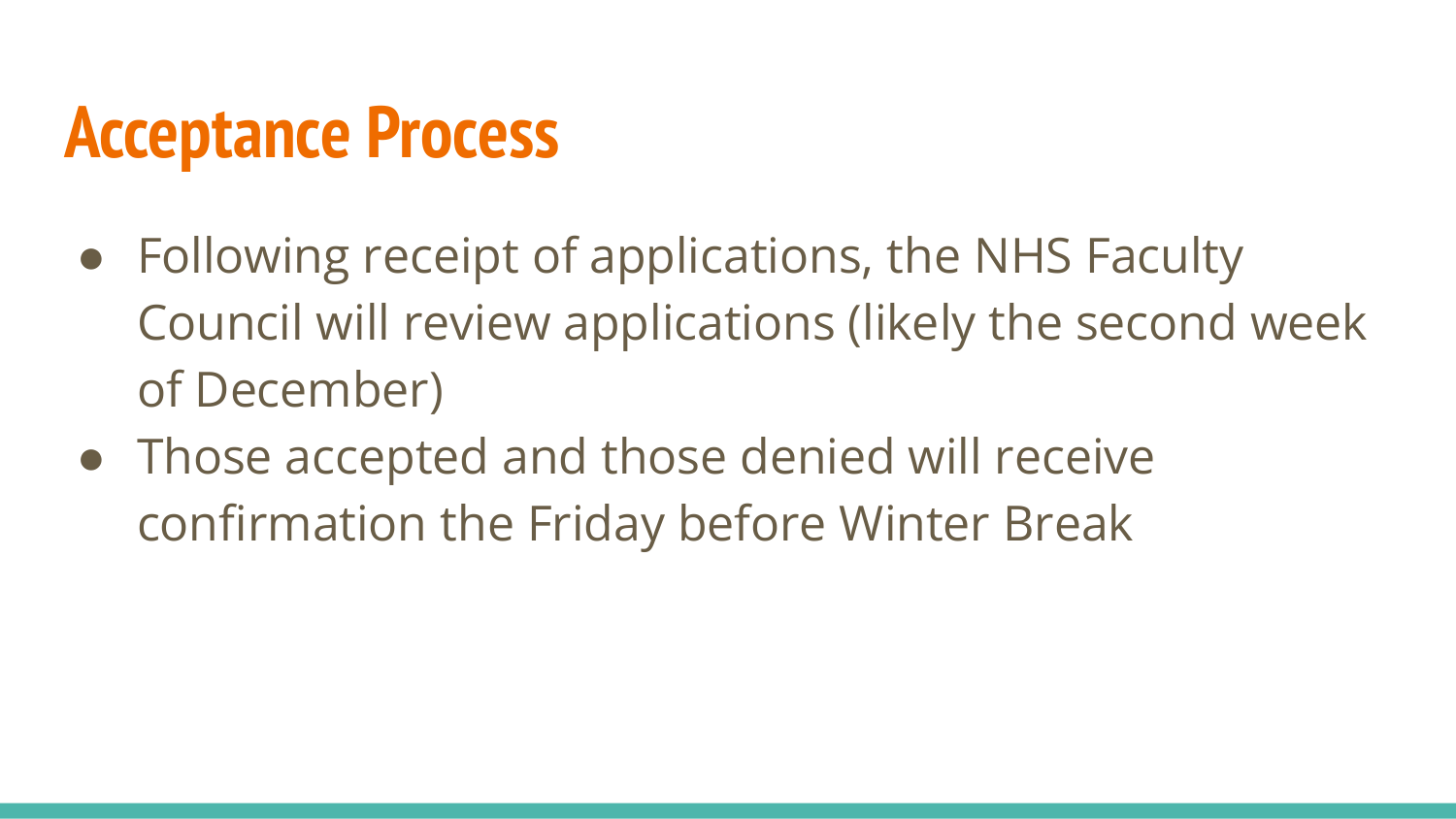

# Acceptance Process
Following receipt of applications, the NHS Faculty Council will review applications (likely the second week of December)
Those accepted and those denied will receive confirmation the Friday before Winter Break